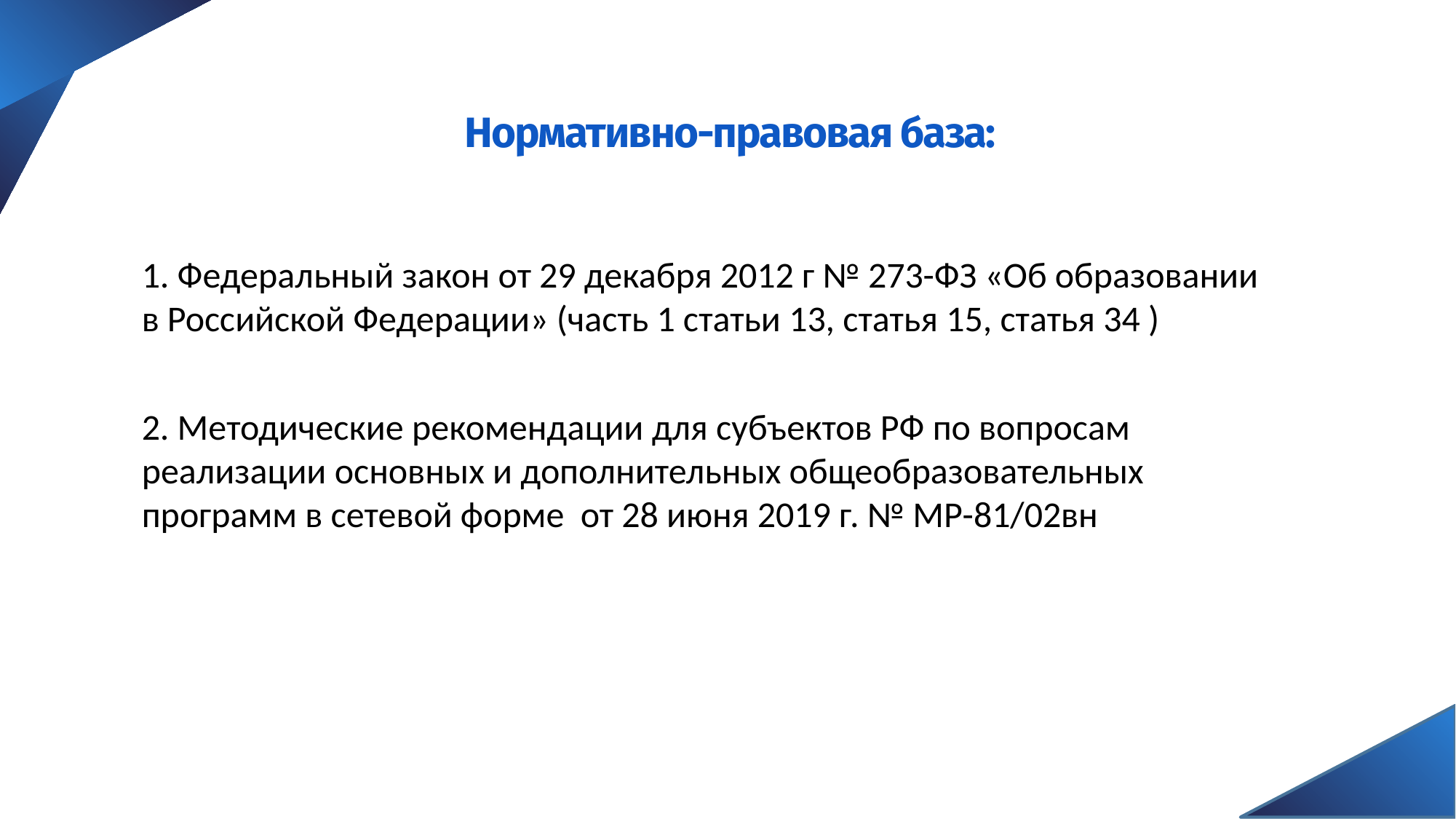

# Нормативно-правовая база:
1. Федеральный закон от 29 декабря 2012 г № 273-ФЗ «Об образовании в Российской Федерации» (часть 1 статьи 13, статья 15, статья 34 )

2. Методические рекомендации для субъектов РФ по вопросам реализации основных и дополнительных общеобразовательных программ в сетевой форме  от 28 июня 2019 г. № МР-81/02вн